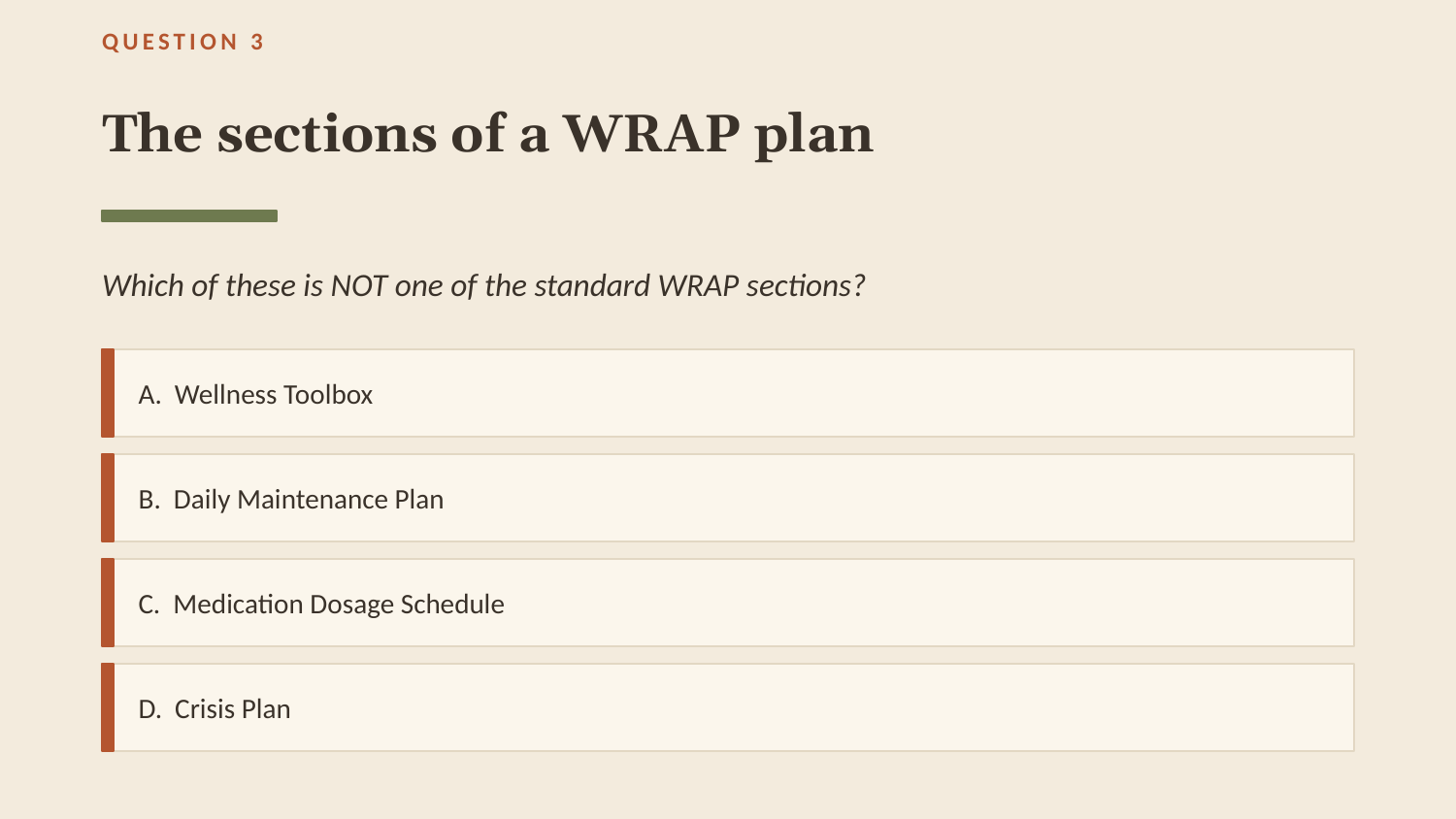

QUESTION 3
The sections of a WRAP plan

Which of these is NOT one of the standard WRAP sections?

A.  Wellness Toolbox

B.  Daily Maintenance Plan

C.  Medication Dosage Schedule

D.  Crisis Plan